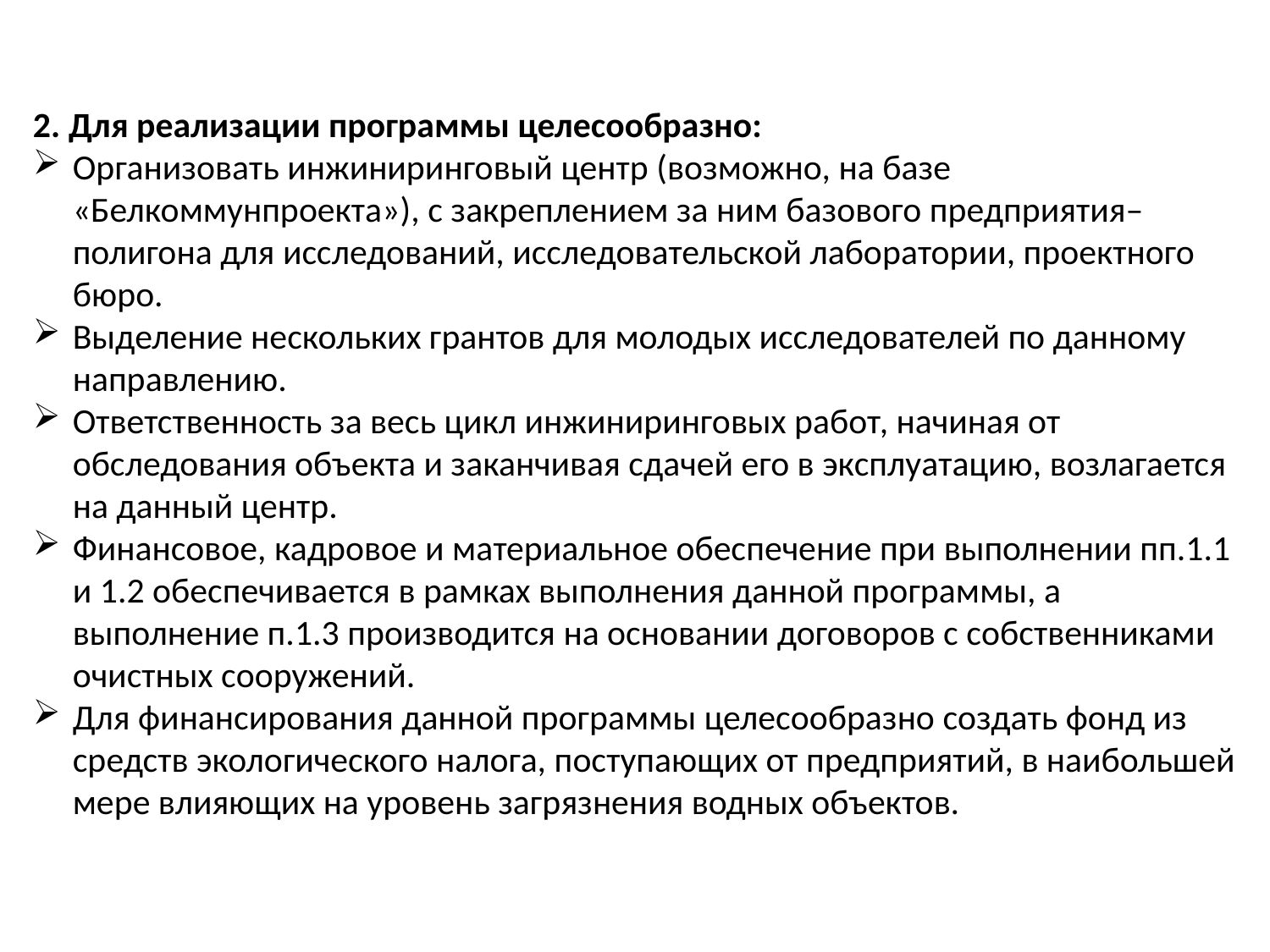

2. Для реализации программы целесообразно:
Организовать инжиниринговый центр (возможно, на базе «Белкоммунпроекта»), с закреплением за ним базового предприятия–полигона для исследований, исследовательской лаборатории, проектного бюро.
Выделение нескольких грантов для молодых исследователей по данному направлению.
Ответственность за весь цикл инжиниринговых работ, начиная от обследования объекта и заканчивая сдачей его в эксплуатацию, возлагается на данный центр.
Финансовое, кадровое и материальное обеспечение при выполнении пп.1.1 и 1.2 обеспечивается в рамках выполнения данной программы, а выполнение п.1.3 производится на основании договоров с собственниками очистных сооружений.
Для финансирования данной программы целесообразно создать фонд из средств экологического налога, поступающих от предприятий, в наибольшей мере влияющих на уровень загрязнения водных объектов.